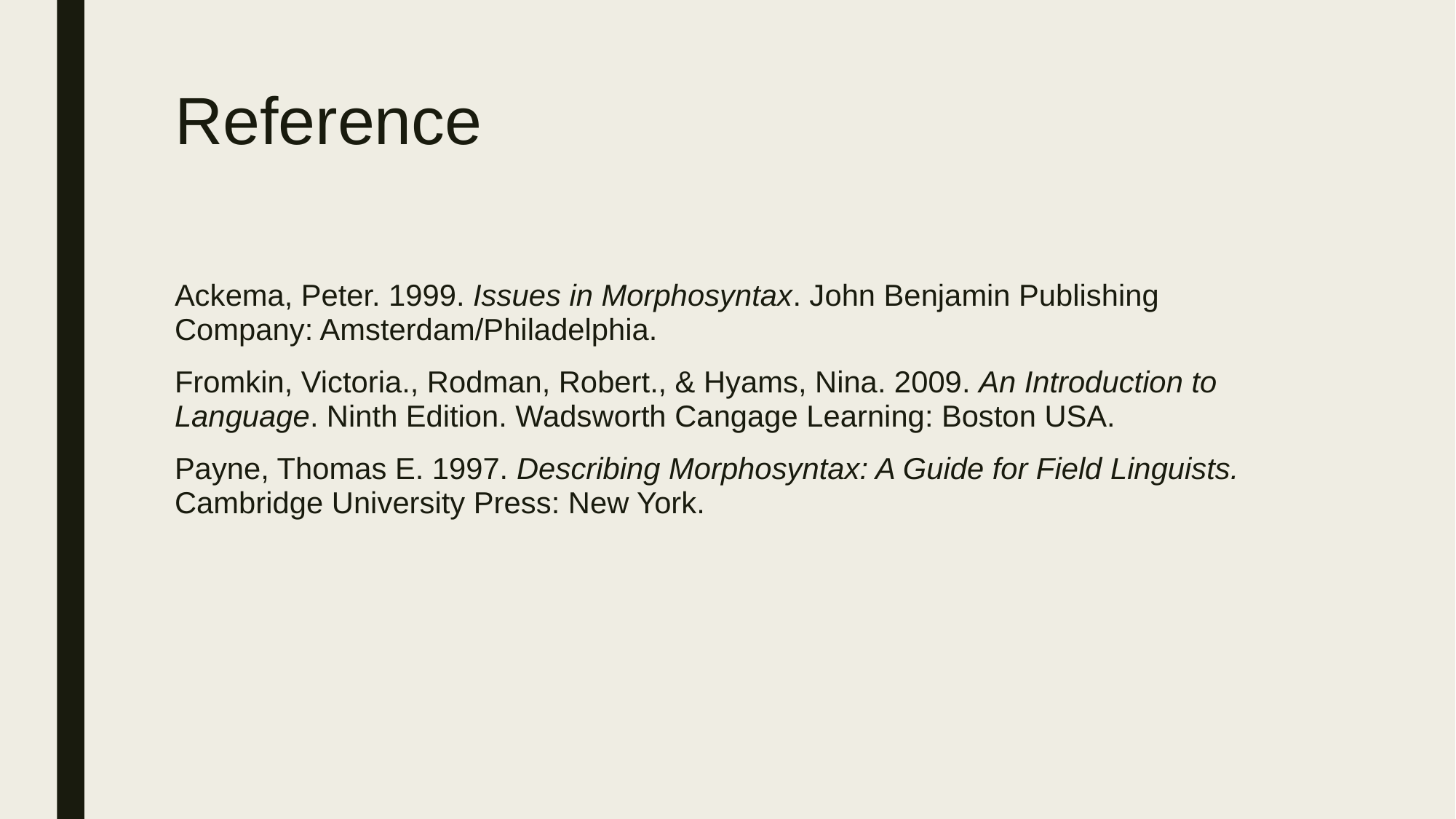

# Reference
Ackema, Peter. 1999. Issues in Morphosyntax. John Benjamin Publishing Company: Amsterdam/Philadelphia.
Fromkin, Victoria., Rodman, Robert., & Hyams, Nina. 2009. An Introduction to Language. Ninth Edition. Wadsworth Cangage Learning: Boston USA.
Payne, Thomas E. 1997. Describing Morphosyntax: A Guide for Field Linguists.  Cambridge University Press: New York.